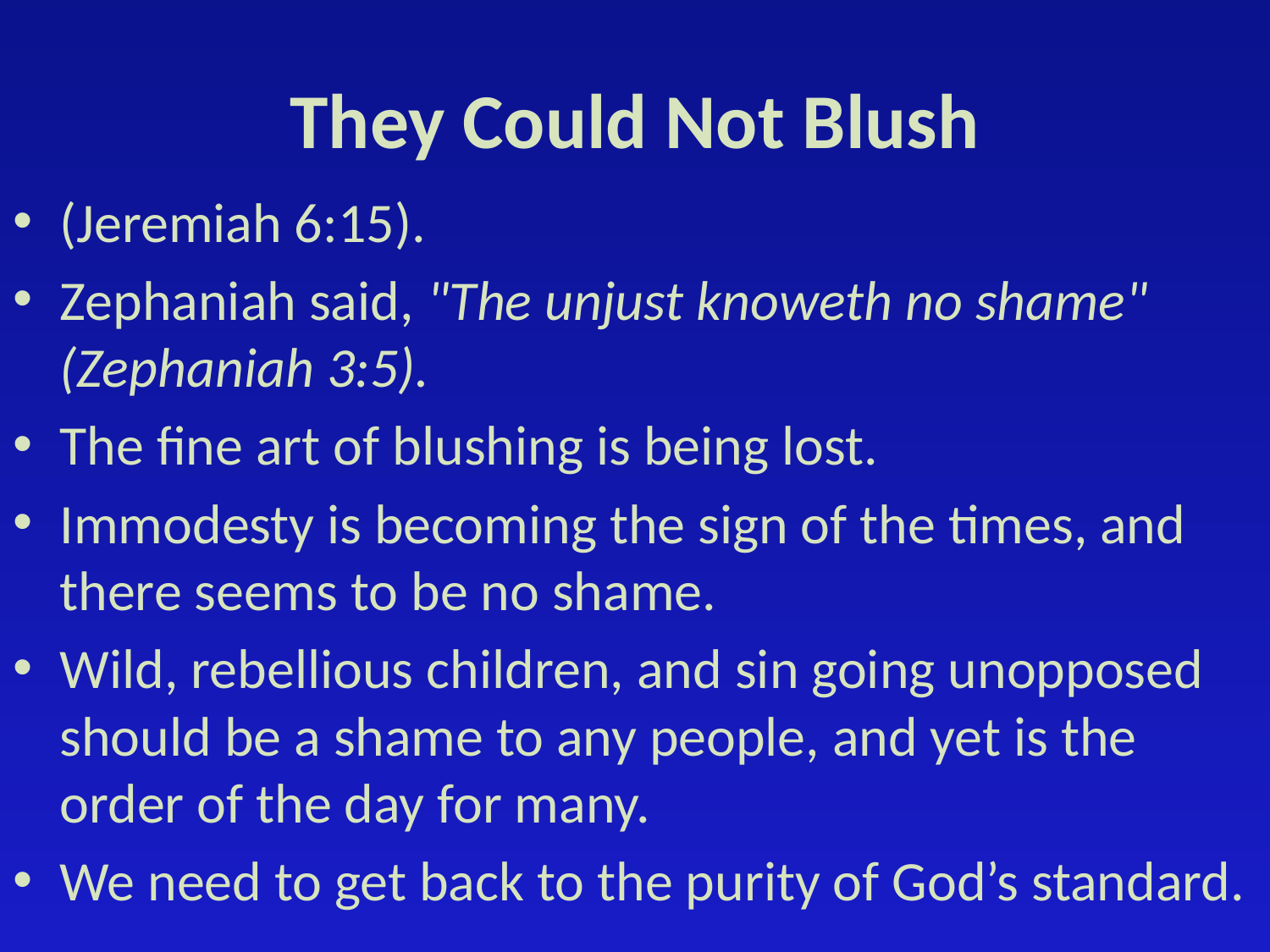

# They Could Not Blush
(Jeremiah 6:15).
Zephaniah said, "The unjust knoweth no shame" (Zephaniah 3:5).
The fine art of blushing is being lost.
Immodesty is becoming the sign of the times, and there seems to be no shame.
Wild, rebellious children, and sin going unopposed should be a shame to any people, and yet is the order of the day for many.
We need to get back to the purity of God’s standard.